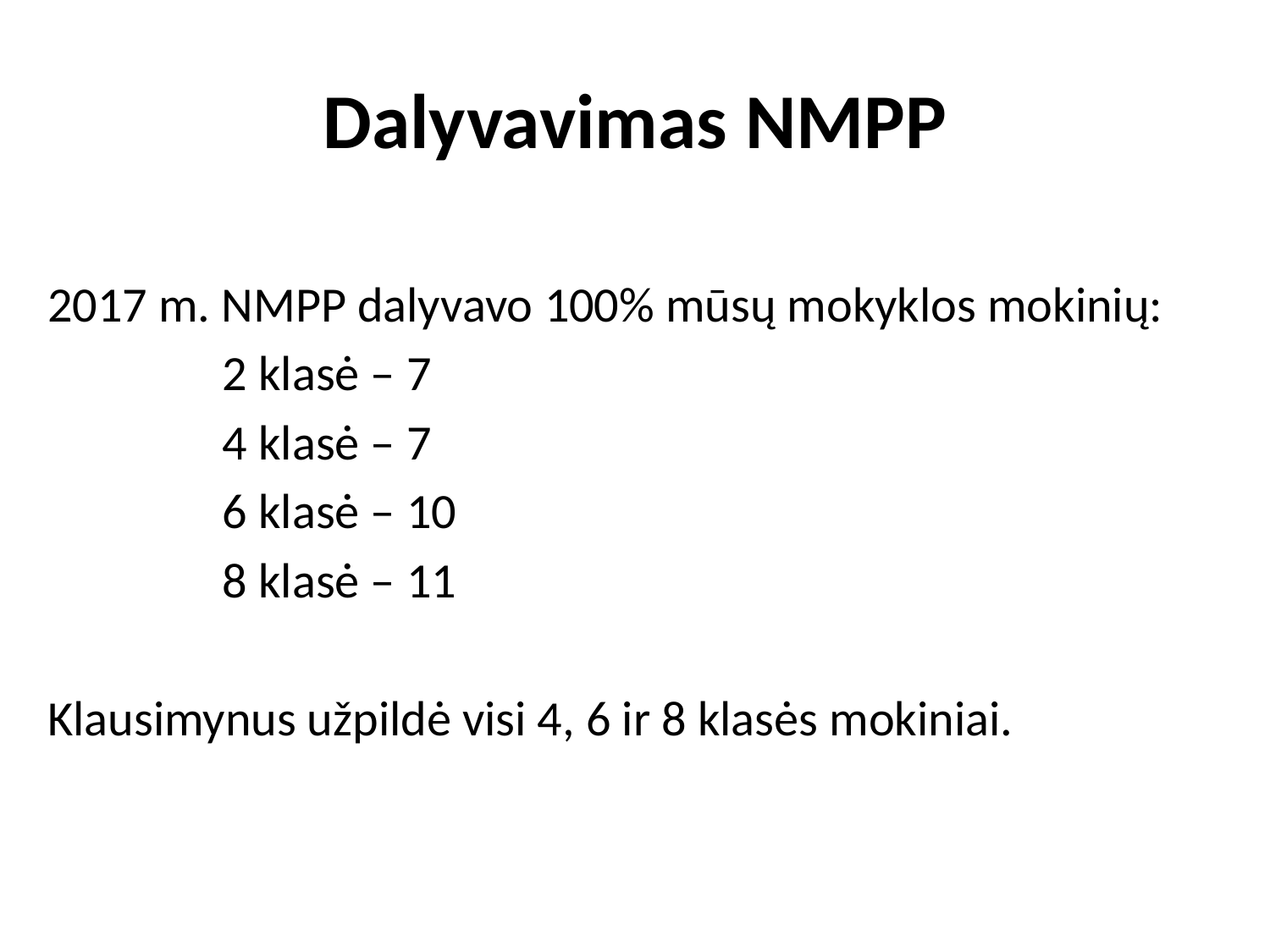

# Dalyvavimas NMPP
2017 m. NMPP dalyvavo 100% mūsų mokyklos mokinių:
		2 klasė – 7
		4 klasė – 7
 		6 klasė – 10
		8 klasė – 11

Klausimynus užpildė visi 4, 6 ir 8 klasės mokiniai.